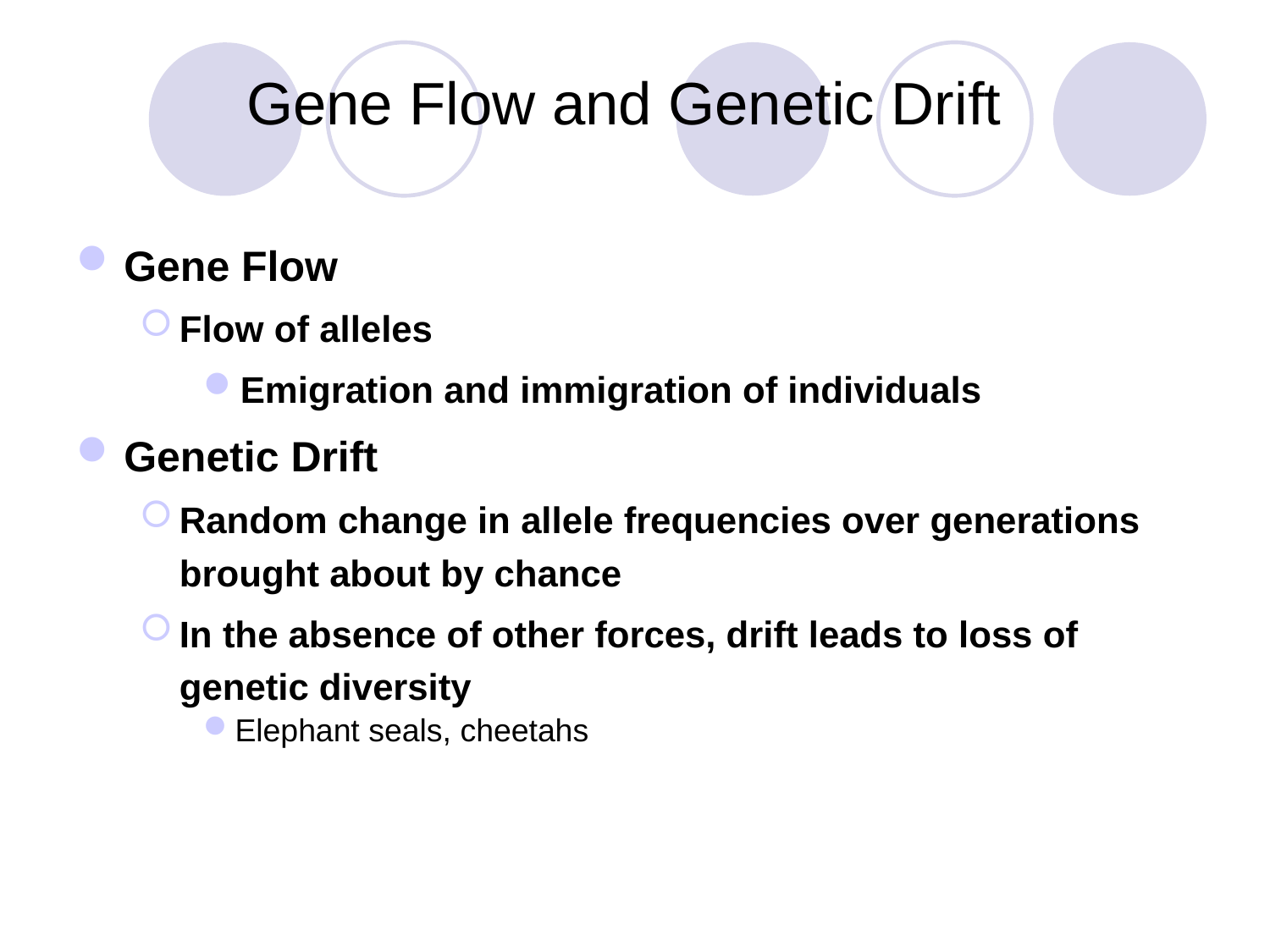

# Gene Flow and Genetic Drift
Gene Flow
Flow of alleles
Emigration and immigration of individuals
Genetic Drift
Random change in allele frequencies over generations brought about by chance
In the absence of other forces, drift leads to loss of genetic diversity
Elephant seals, cheetahs